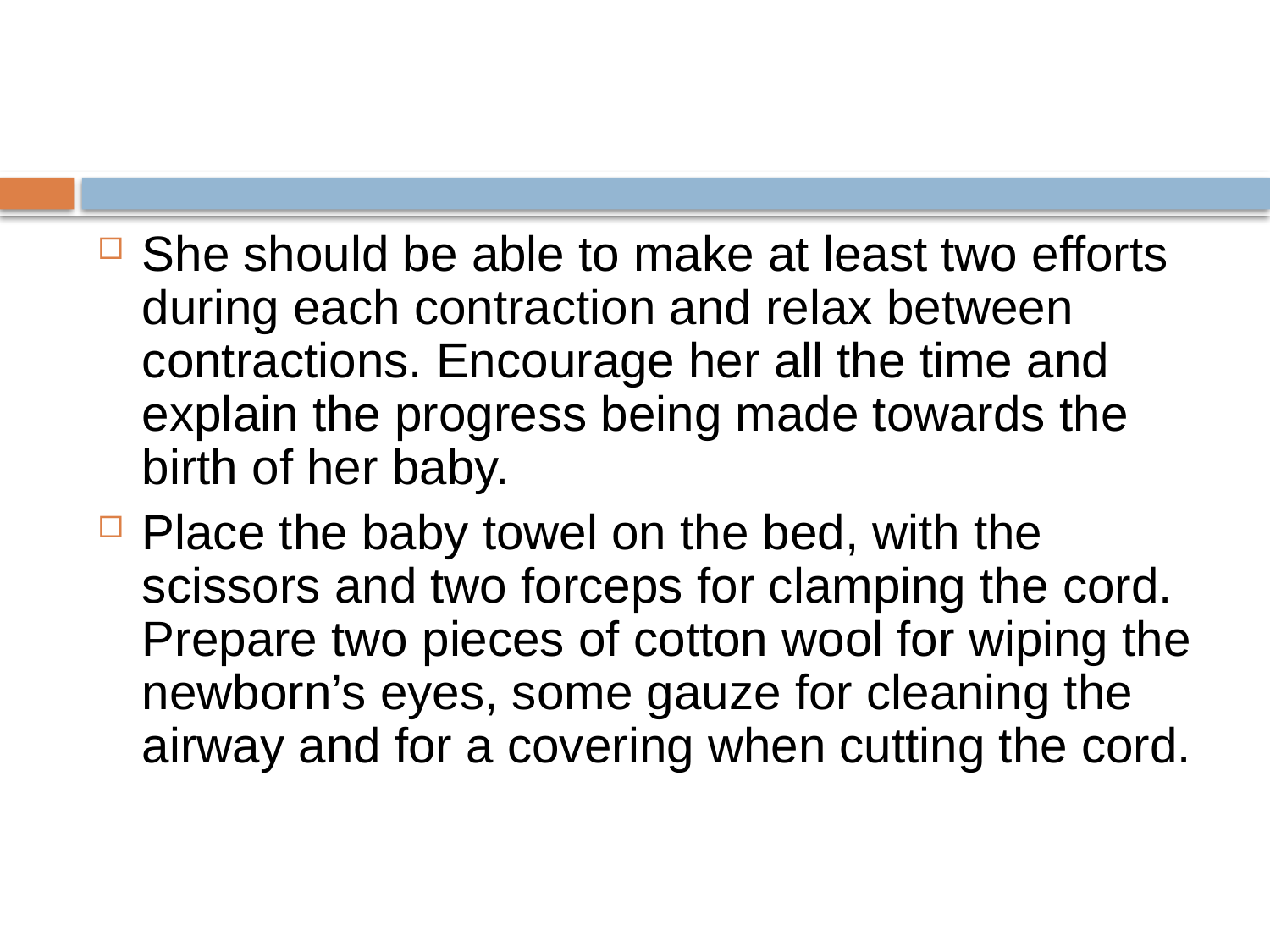

#
She should be able to make at least two efforts during each contraction and relax between contractions. Encourage her all the time and explain the progress being made towards the birth of her baby.
Place the baby towel on the bed, with the scissors and two forceps for clamping the cord. Prepare two pieces of cotton wool for wiping the newborn’s eyes, some gauze for cleaning the airway and for a covering when cutting the cord.